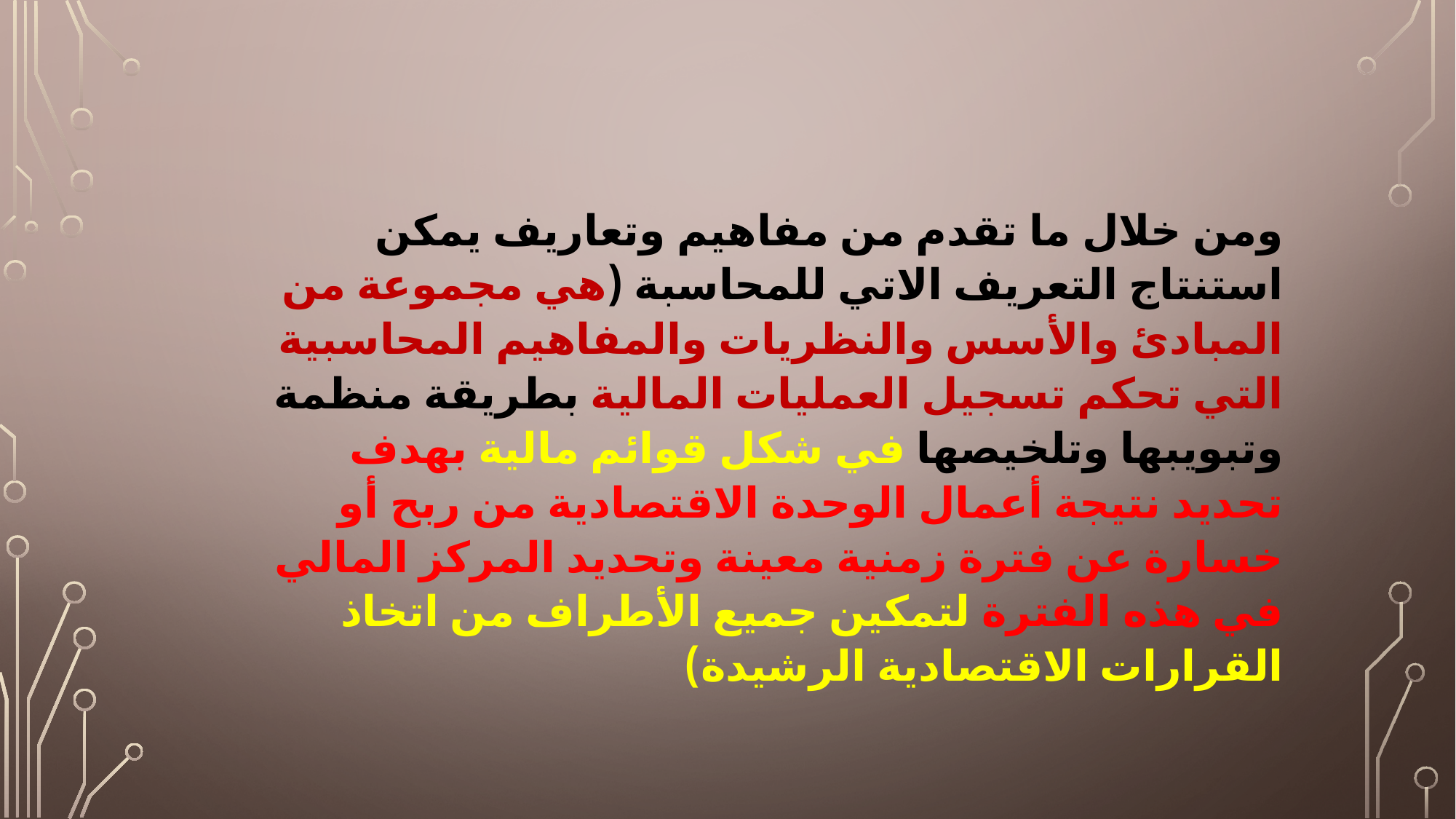

ومن خلال ما تقدم من مفاهيم وتعاريف يمكن استنتاج التعريف الاتي للمحاسبة (هي مجموعة من المبادئ والأسس والنظريات والمفاهيم المحاسبية التي تحكم تسجيل العمليات المالية بطريقة منظمة وتبويبها وتلخيصها في شكل قوائم مالية بهدف تحديد نتيجة أعمال الوحدة الاقتصادية من ربح أو خسارة عن فترة زمنية معينة وتحديد المركز المالي في هذه الفترة لتمكين جميع الأطراف من اتخاذ القرارات الاقتصادية الرشيدة)